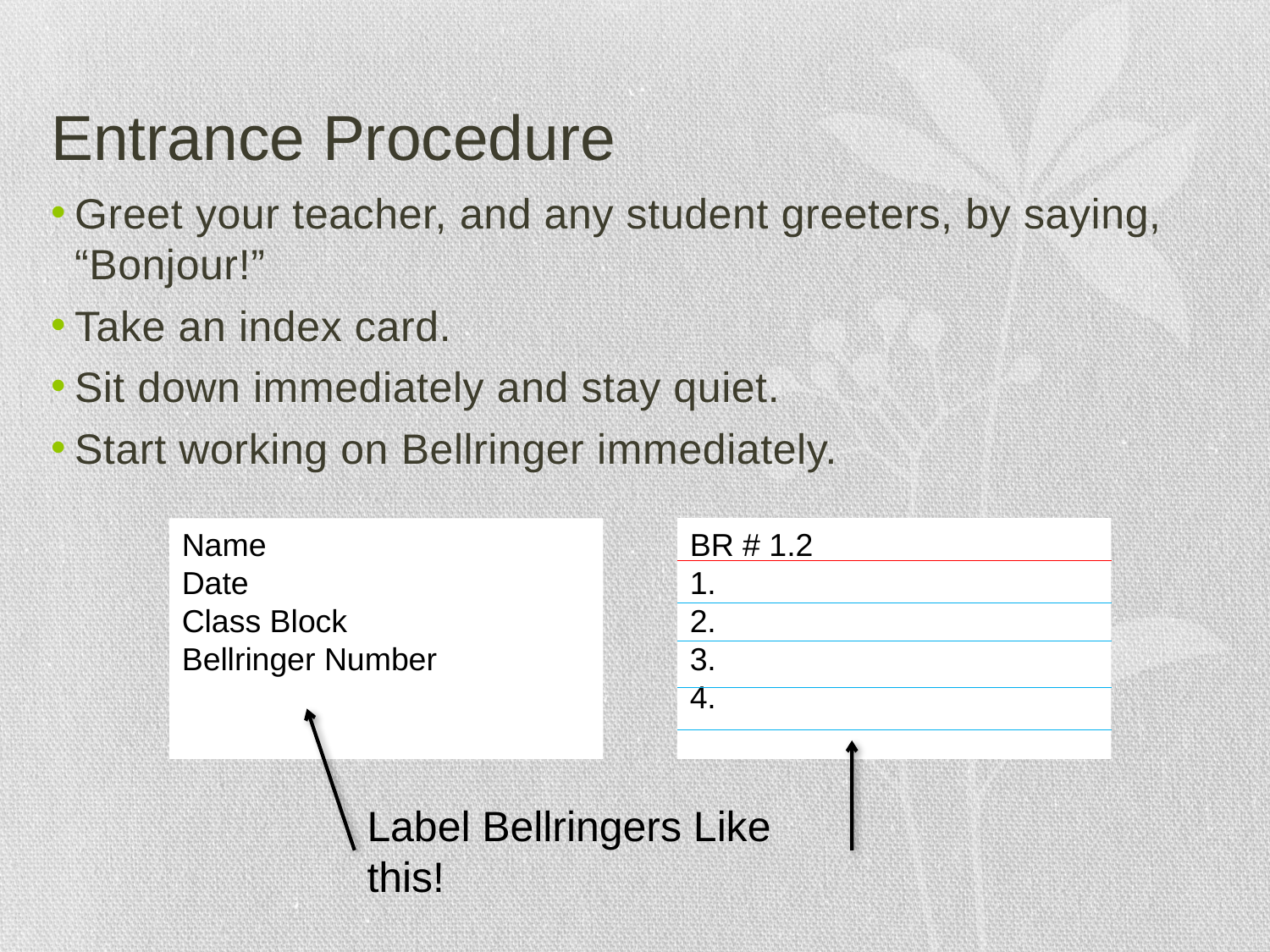

# Entrance Procedure
Greet your teacher, and any student greeters, by saying, “Bonjour!”
Take an index card.
Sit down immediately and stay quiet.
Start working on Bellringer immediately.

BR # 1.2
1.
2.
3.
4.

Name
Date
Class Block
Bellringer Number

Label Bellringers Like this!